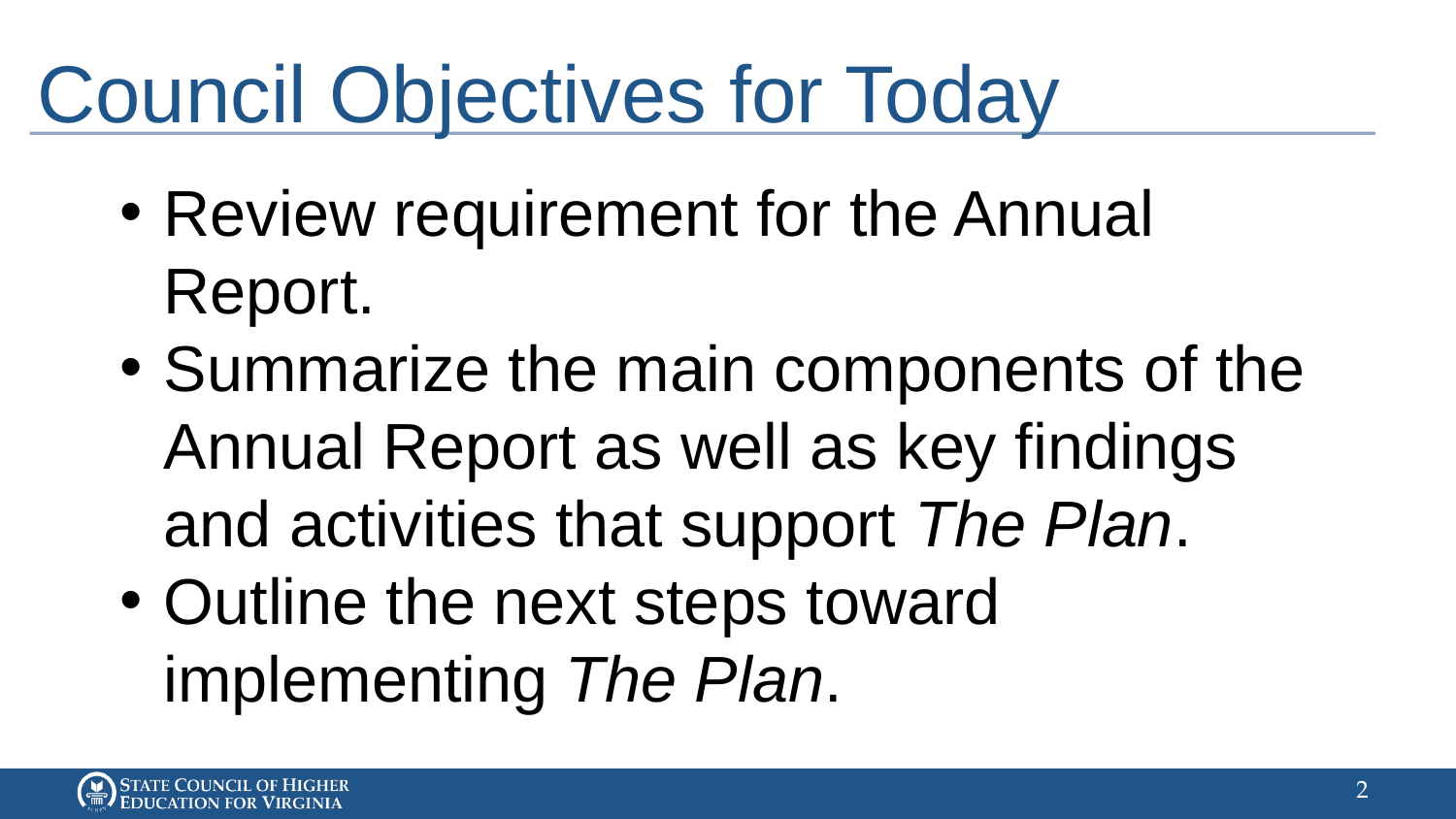

# Council Objectives for Today
Review requirement for the Annual Report.
Summarize the main components of the Annual Report as well as key findings and activities that support The Plan.
Outline the next steps toward implementing The Plan.
2